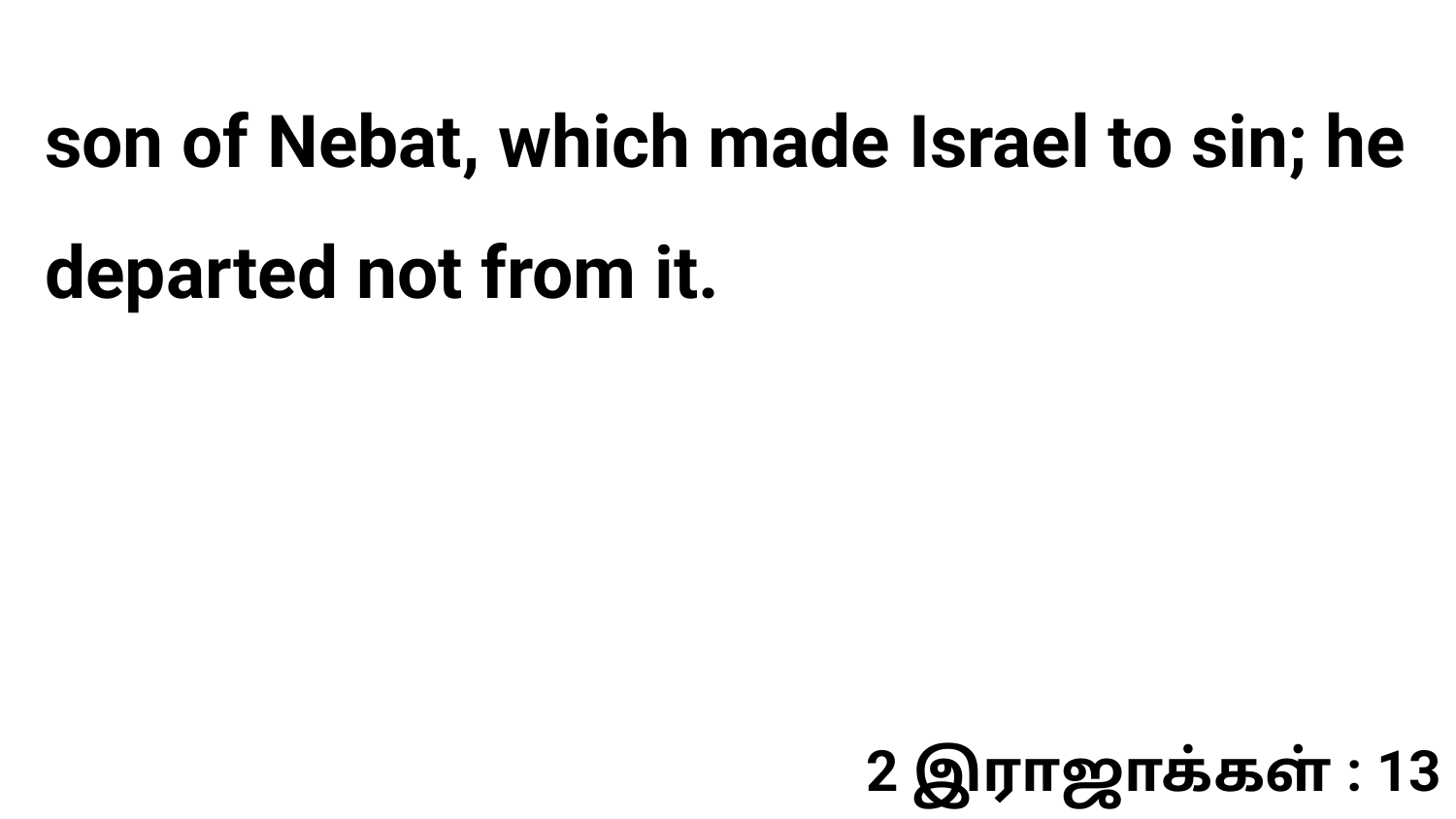

son of Nebat, which made Israel to sin; he departed not from it.
2 இராஜாக்கள் : 13